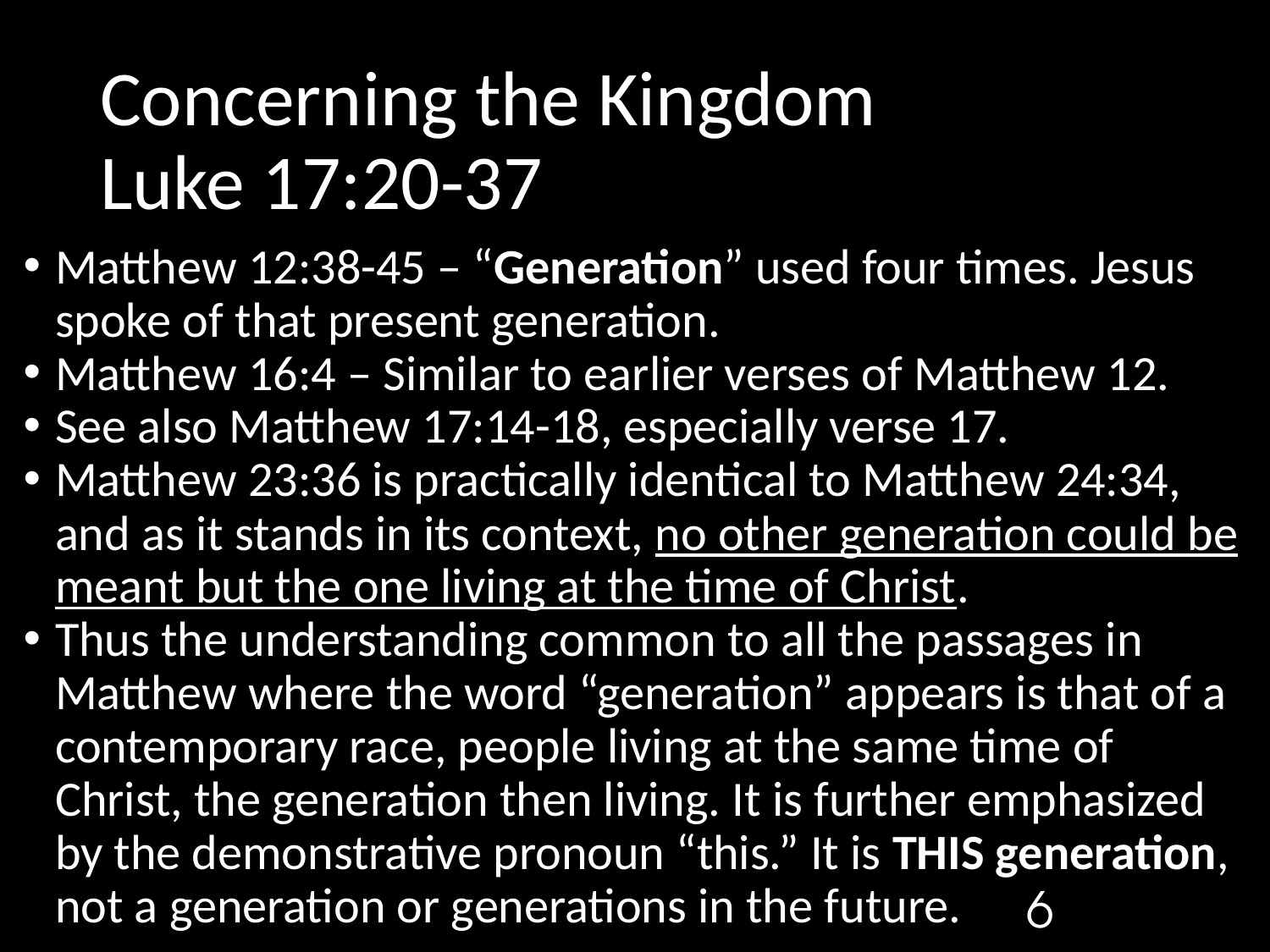

# Concerning the Kingdom Luke 17:20-37
Matthew 12:38-45 – “Generation” used four times. Jesus spoke of that present generation.
Matthew 16:4 – Similar to earlier verses of Matthew 12.
See also Matthew 17:14-18, especially verse 17.
Matthew 23:36 is practically identical to Matthew 24:34, and as it stands in its context, no other generation could be meant but the one living at the time of Christ.
Thus the understanding common to all the passages in Matthew where the word “generation” appears is that of a contemporary race, people living at the same time of Christ, the generation then living. It is further emphasized by the demonstrative pronoun “this.” It is THIS generation, not a generation or generations in the future.
6